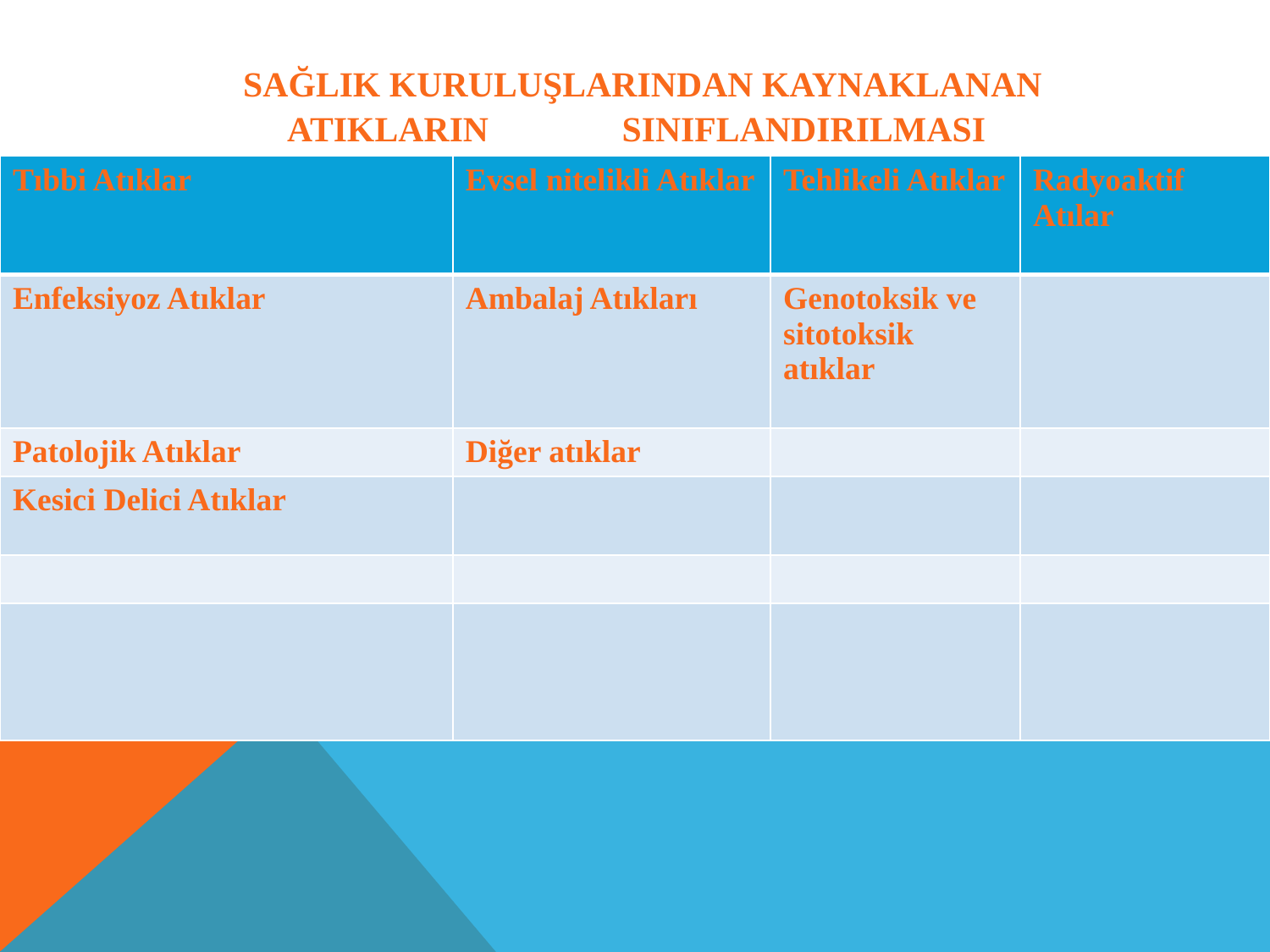

# SAĞLIK KURULUŞLARINDAN KAYNAKLANAN ATIKLARIN               SINIFLANDIRILMASI
| Tıbbi Atıklar | Evsel nitelikli Atıklar | Tehlikeli Atıklar | Radyoaktif Atılar |
| --- | --- | --- | --- |
| Enfeksiyoz Atıklar | Ambalaj Atıkları | Genotoksik ve sitotoksik atıklar |  |
| Patolojik Atıklar | Diğer atıklar |  |  |
| Kesici Delici Atıklar |  |  |  |
|  |  |  |  |
|  |  |  |  |